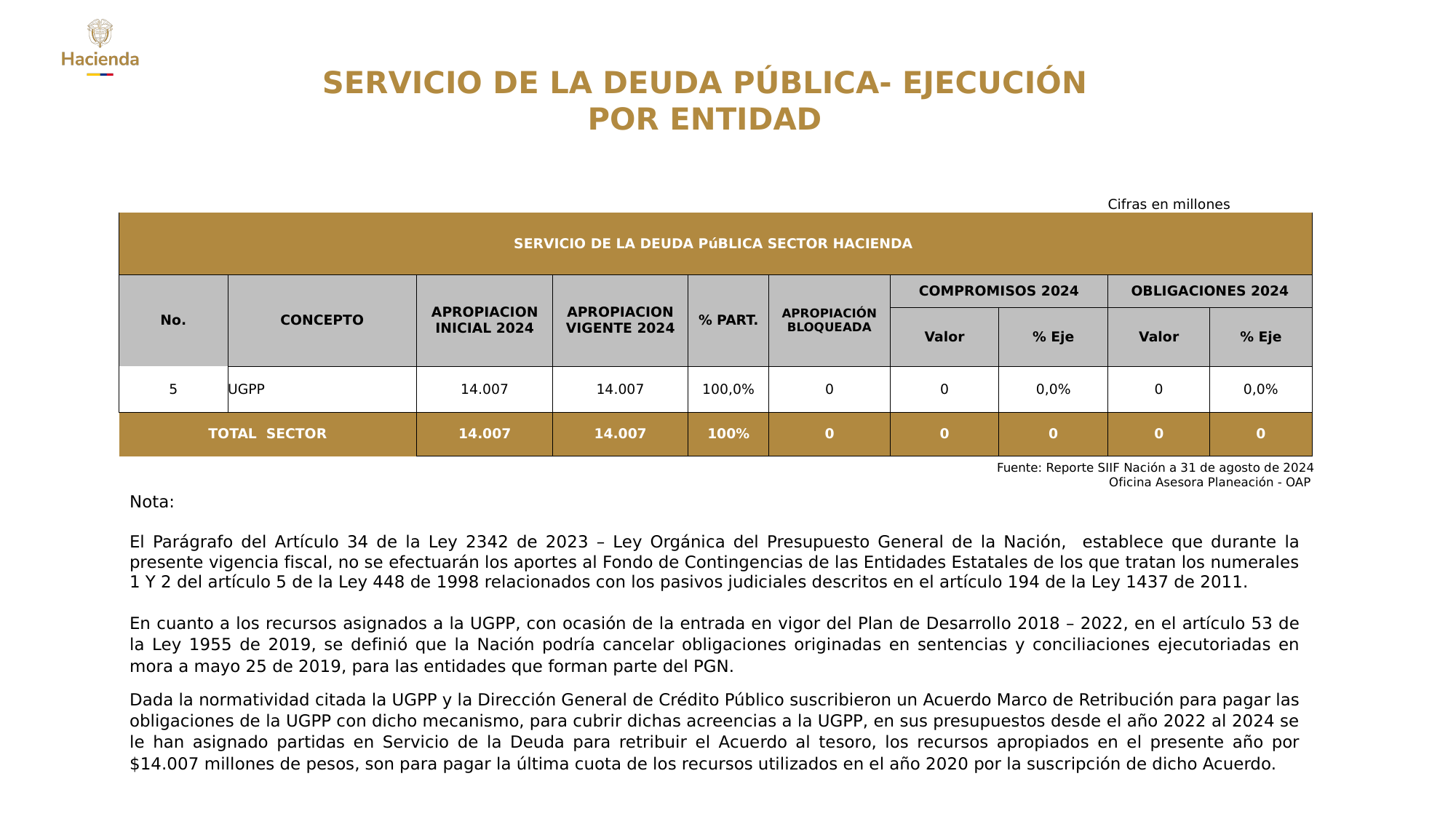

SERVICIO DE LA DEUDA PÚBLICA- EJECUCIÓN POR ENTIDAD
|  |  |  |  |  |  |  |  | Cifras en millones |  |
| --- | --- | --- | --- | --- | --- | --- | --- | --- | --- |
| SERVICIO DE LA DEUDA PúBLICA SECTOR HACIENDA |  |  |  |  |  |  |  |  |  |
| No. | CONCEPTO | APROPIACION INICIAL 2024 | APROPIACION VIGENTE 2024 | % PART. | APROPIACIÓN BLOQUEADA | COMPROMISOS 2024 |  | OBLIGACIONES 2024 |  |
|  |  |  |  |  |  | Valor | % Eje | Valor | % Eje |
| 5 | UGPP | 14.007 | 14.007 | 100,0% | 0 | 0 | 0,0% | 0 | 0,0% |
| TOTAL SECTOR |  | 14.007 | 14.007 | 100% | 0 | 0 | 0 | 0 | 0 |
Fuente: Reporte SIIF Nación a 31 de agosto de 2024
Oficina Asesora Planeación - OAP
Nota:

El Parágrafo del Artículo 34 de la Ley 2342 de 2023 – Ley Orgánica del Presupuesto General de la Nación,  establece que durante la presente vigencia fiscal, no se efectuarán los aportes al Fondo de Contingencias de las Entidades Estatales de los que tratan los numerales 1 Y 2 del artículo 5 de la Ley 448 de 1998 relacionados con los pasivos judiciales descritos en el artículo 194 de la Ley 1437 de 2011.

En cuanto a los recursos asignados a la UGPP, con ocasión de la entrada en vigor del Plan de Desarrollo 2018 – 2022, en el artículo 53 de la Ley 1955 de 2019, se definió que la Nación podría cancelar obligaciones originadas en sentencias y conciliaciones ejecutoriadas en mora a mayo 25 de 2019, para las entidades que forman parte del PGN.
Dada la normatividad citada la UGPP y la Dirección General de Crédito Público suscribieron un Acuerdo Marco de Retribución para pagar las obligaciones de la UGPP con dicho mecanismo, para cubrir dichas acreencias a la UGPP, en sus presupuestos desde el año 2022 al 2024 se le han asignado partidas en Servicio de la Deuda para retribuir el Acuerdo al tesoro, los recursos apropiados en el presente año por $14.007 millones de pesos, son para pagar la última cuota de los recursos utilizados en el año 2020 por la suscripción de dicho Acuerdo.